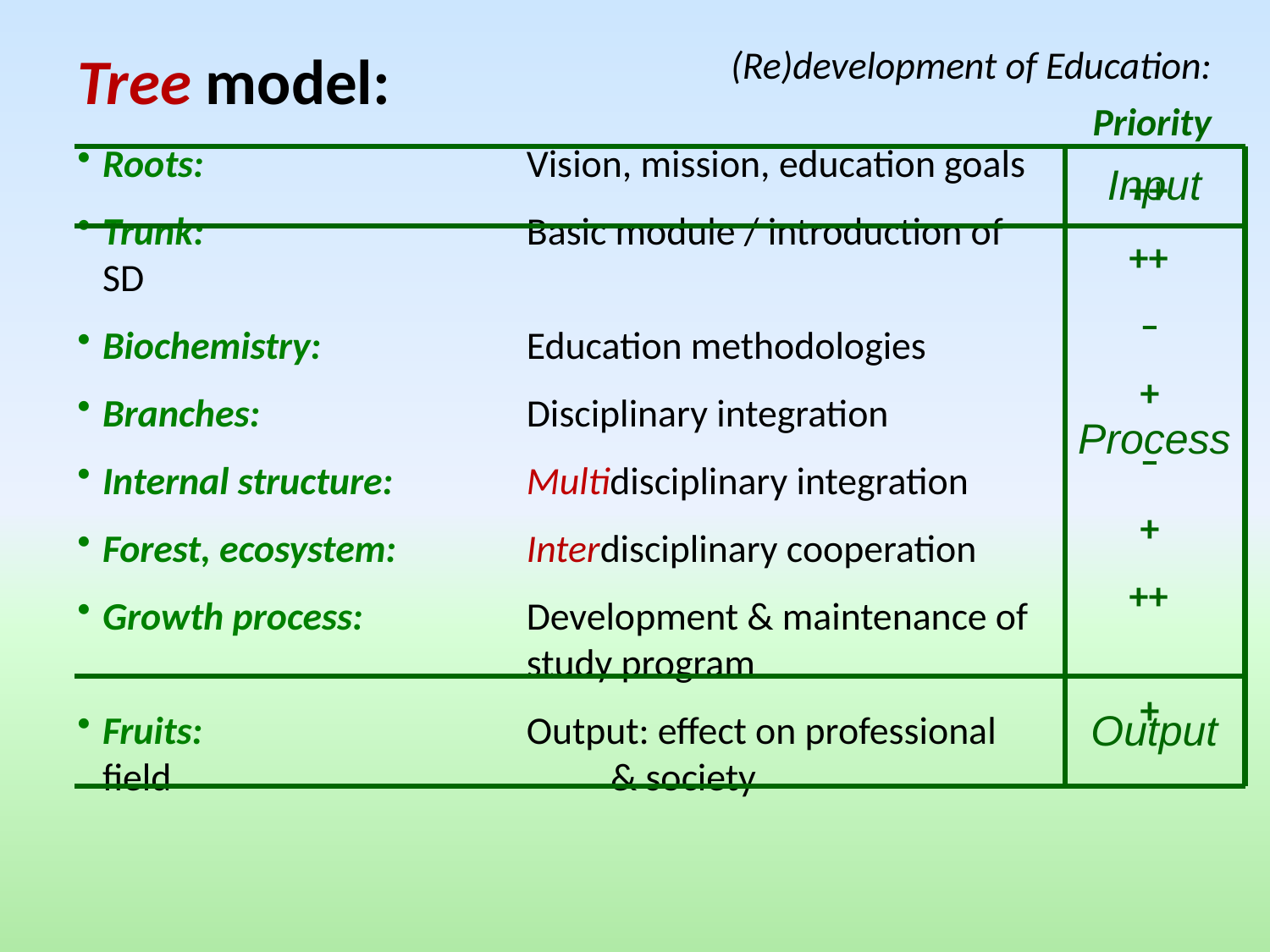

(Re)development of Education:
Priority
++
++
–
+
–
+
++
+
Tree model:
Roots: 	Vision, mission, education goals
Trunk:	Basic module / introduction of SD
Biochemistry:	Education methodologies
Branches:	Disciplinary integration
Internal structure:	Multidisciplinary integration
Forest, ecosystem:	Interdisciplinary cooperation
Growth process:	Development & maintenance of
 		study program
Fruits:	Output: effect on professional field  		& society
Input
Process
Output